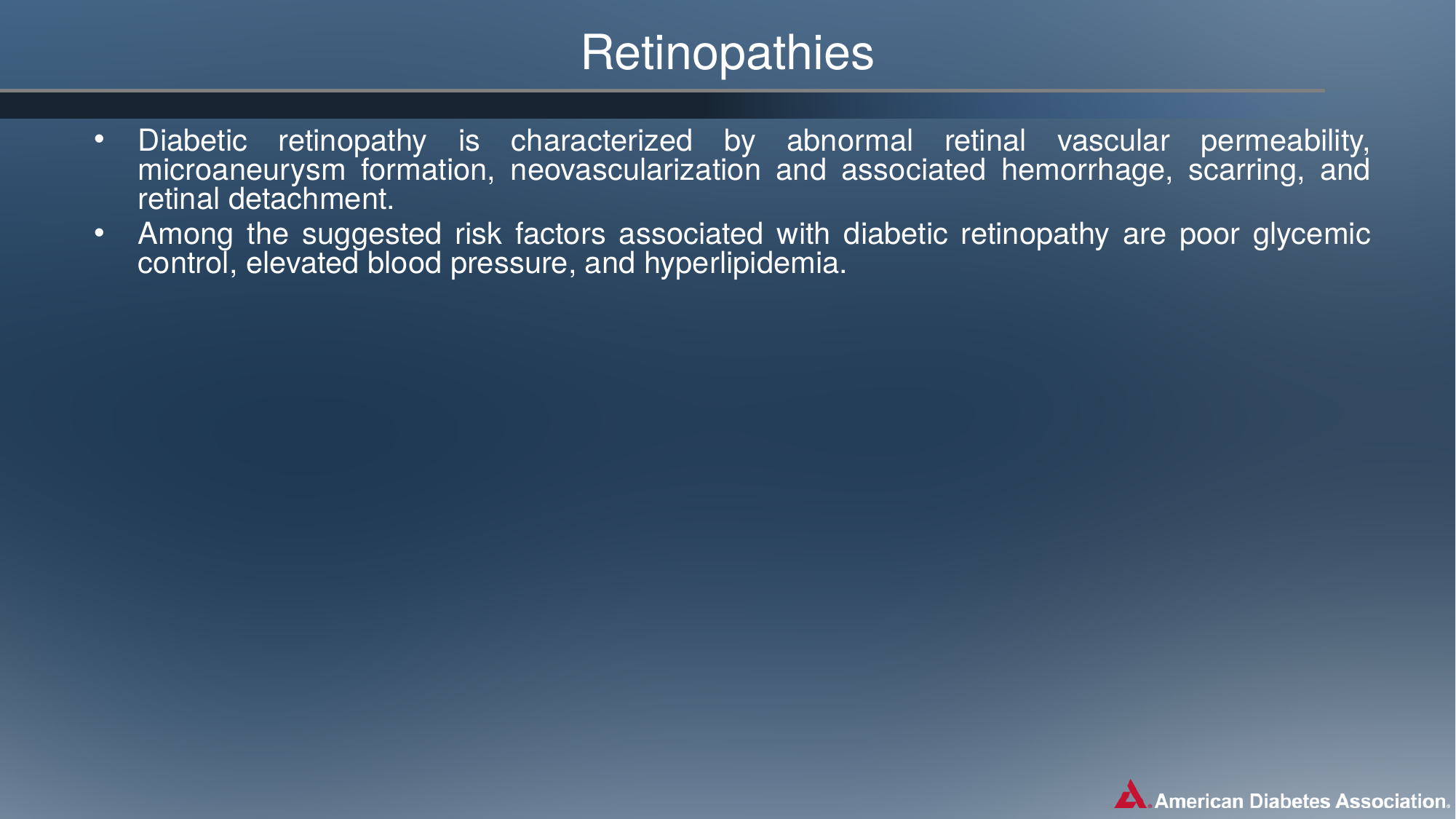

# Retinopathies
Diabetic retinopathy is characterized by abnormal retinal vascular permeability, microaneurysm formation, neovascularization and associated hemorrhage, scarring, and retinal detachment.
Among the suggested risk factors associated with diabetic retinopathy are poor glycemic control, elevated blood pressure, and hyperlipidemia.